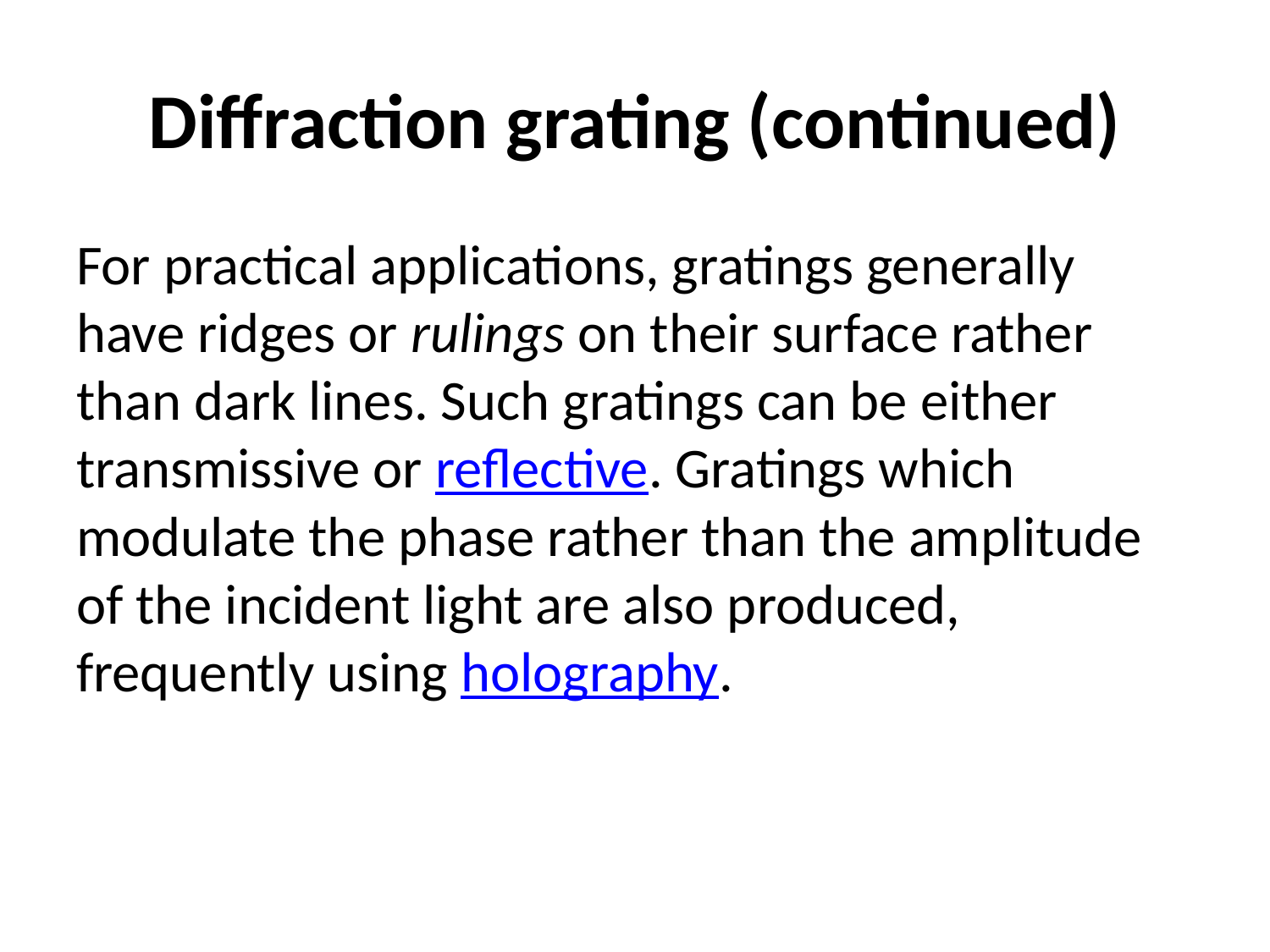

# Diffraction grating (continued)
For practical applications, gratings generally have ridges or rulings on their surface rather than dark lines. Such gratings can be either transmissive or reflective. Gratings which modulate the phase rather than the amplitude of the incident light are also produced, frequently using holography.